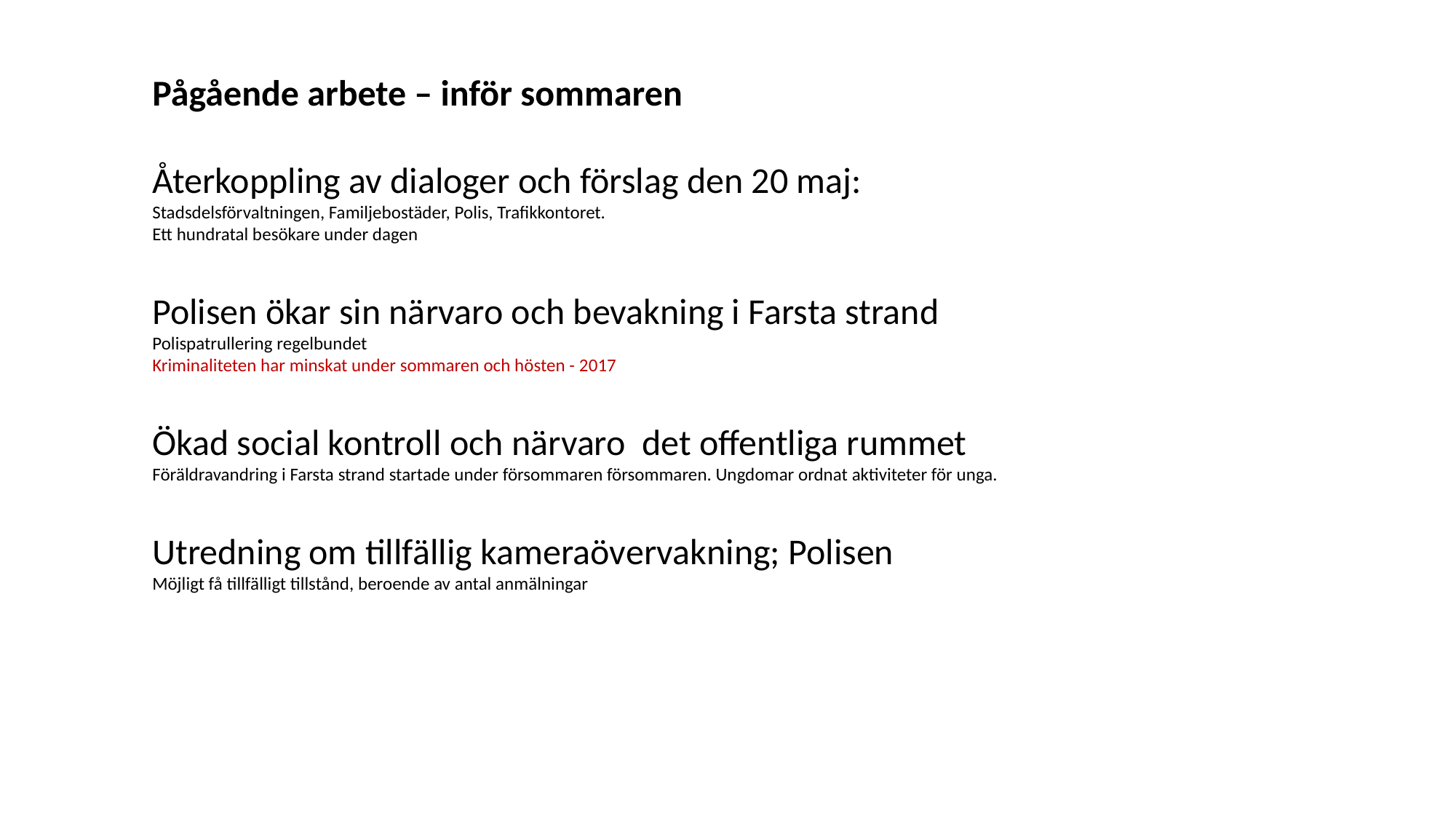

Pågående arbete – inför sommaren

Återkoppling av dialoger och förslag den 20 maj:
Stadsdelsförvaltningen, Familjebostäder, Polis, Trafikkontoret.
Ett hundratal besökare under dagen

Polisen ökar sin närvaro och bevakning i Farsta strand
Polispatrullering regelbundet
Kriminaliteten har minskat under sommaren och hösten - 2017

Ökad social kontroll och närvaro  det offentliga rummet
Föräldravandring i Farsta strand startade under försommaren försommaren. Ungdomar ordnat aktiviteter för unga.

Utredning om tillfällig kameraövervakning; Polisen
Möjligt få tillfälligt tillstånd, beroende av antal anmälningar